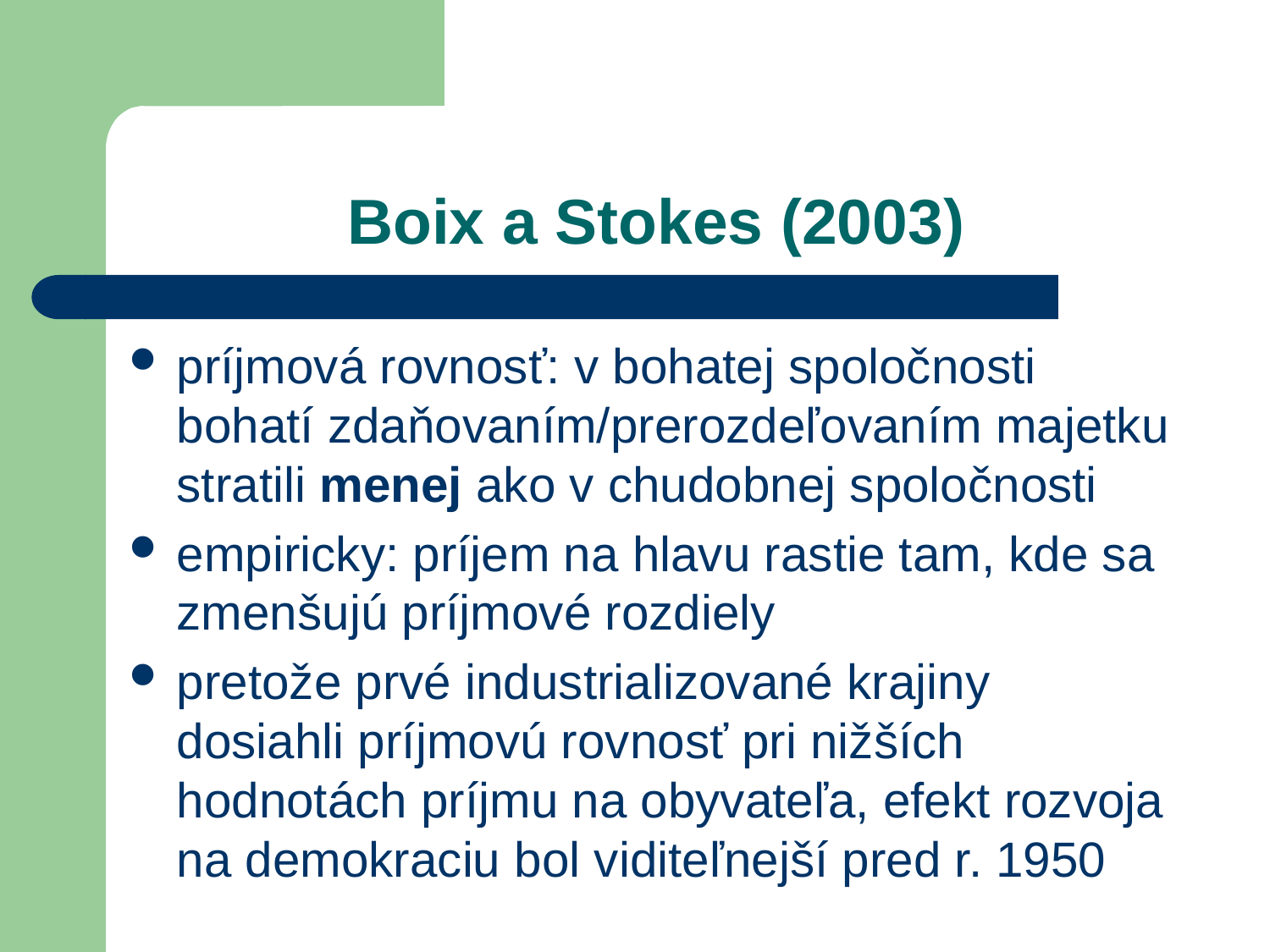

# Boix a Stokes (2003)
príjmová rovnosť: v bohatej spoločnosti bohatí zdaňovaním/prerozdeľovaním majetku stratili menej ako v chudobnej spoločnosti
empiricky: príjem na hlavu rastie tam, kde sa zmenšujú príjmové rozdiely
pretože prvé industrializované krajiny dosiahli príjmovú rovnosť pri nižších hodnotách príjmu na obyvateľa, efekt rozvoja na demokraciu bol viditeľnejší pred r. 1950